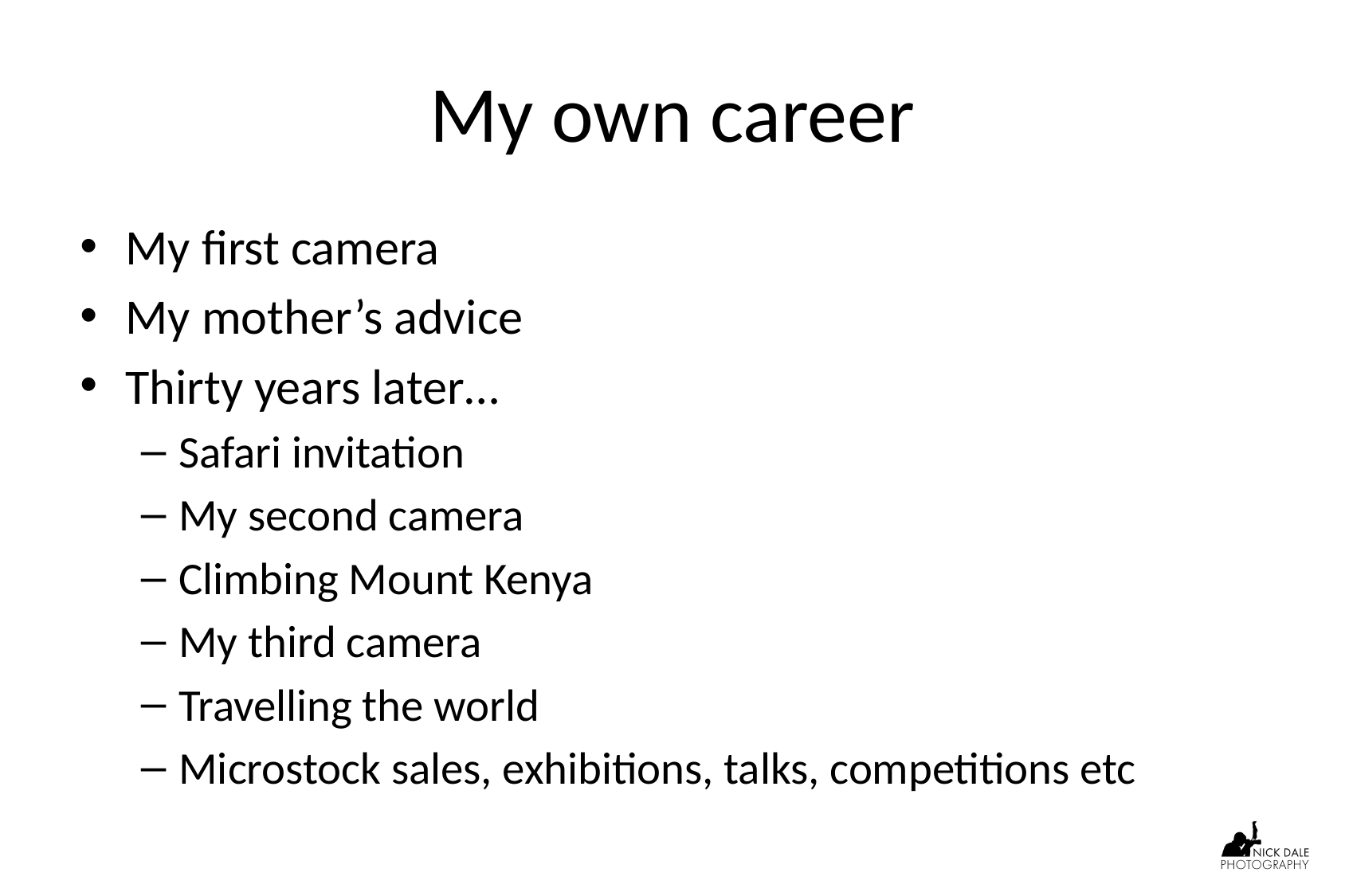

# My own career
My first camera
My mother’s advice
Thirty years later…
Safari invitation
My second camera
Climbing Mount Kenya
My third camera
Travelling the world
Microstock sales, exhibitions, talks, competitions etc